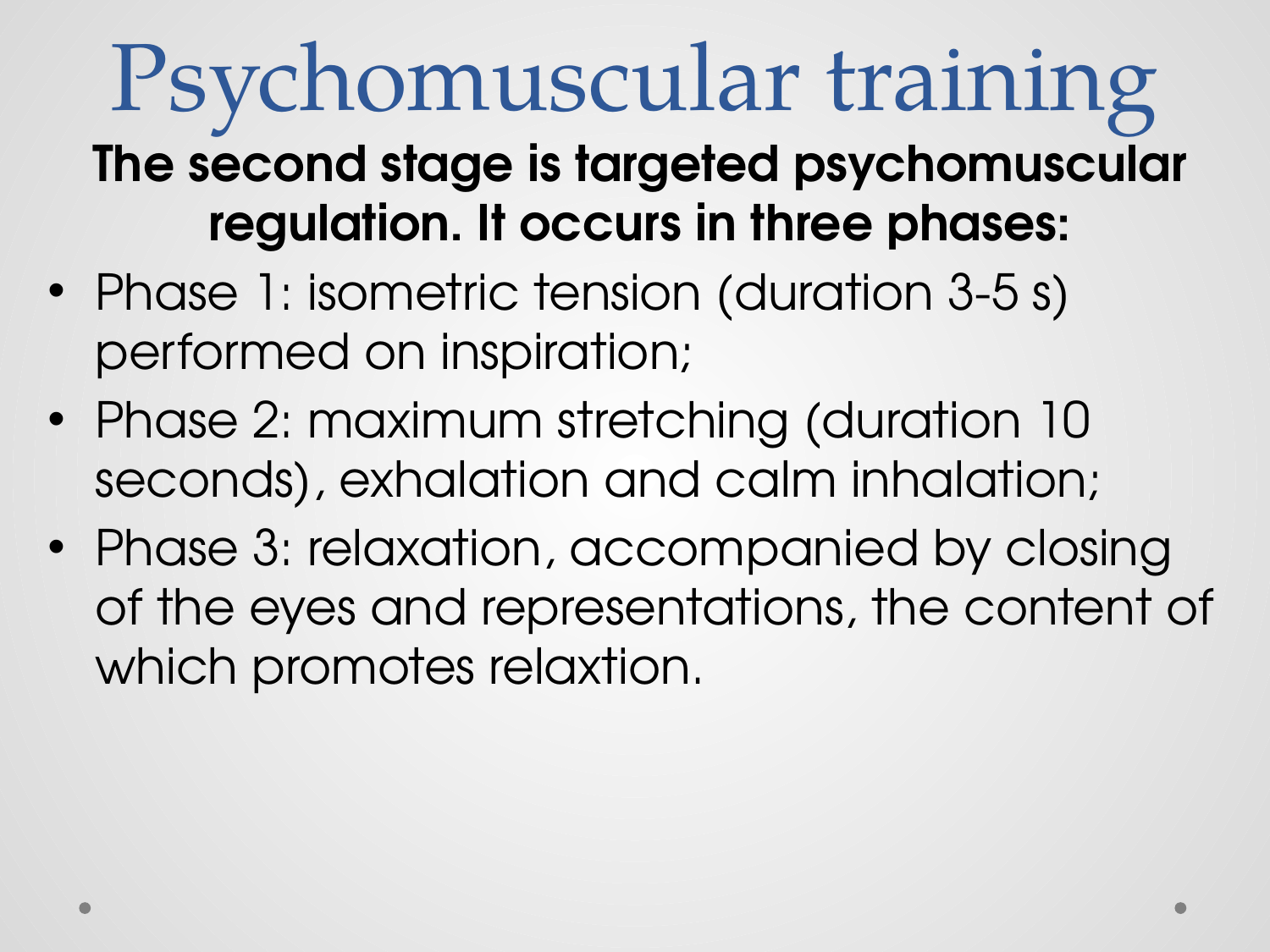

# Psychomuscular training
The second stage is targeted psychomuscular regulation. It occurs in three phases:
Phase 1: isometric tension (duration 3-5 s) performed on inspiration;
Phase 2: maximum stretching (duration 10 seconds), exhalation and calm inhalation;
Phase 3: relaxation, accompanied by closing of the eyes and representations, the content of which promotes relaxtion.